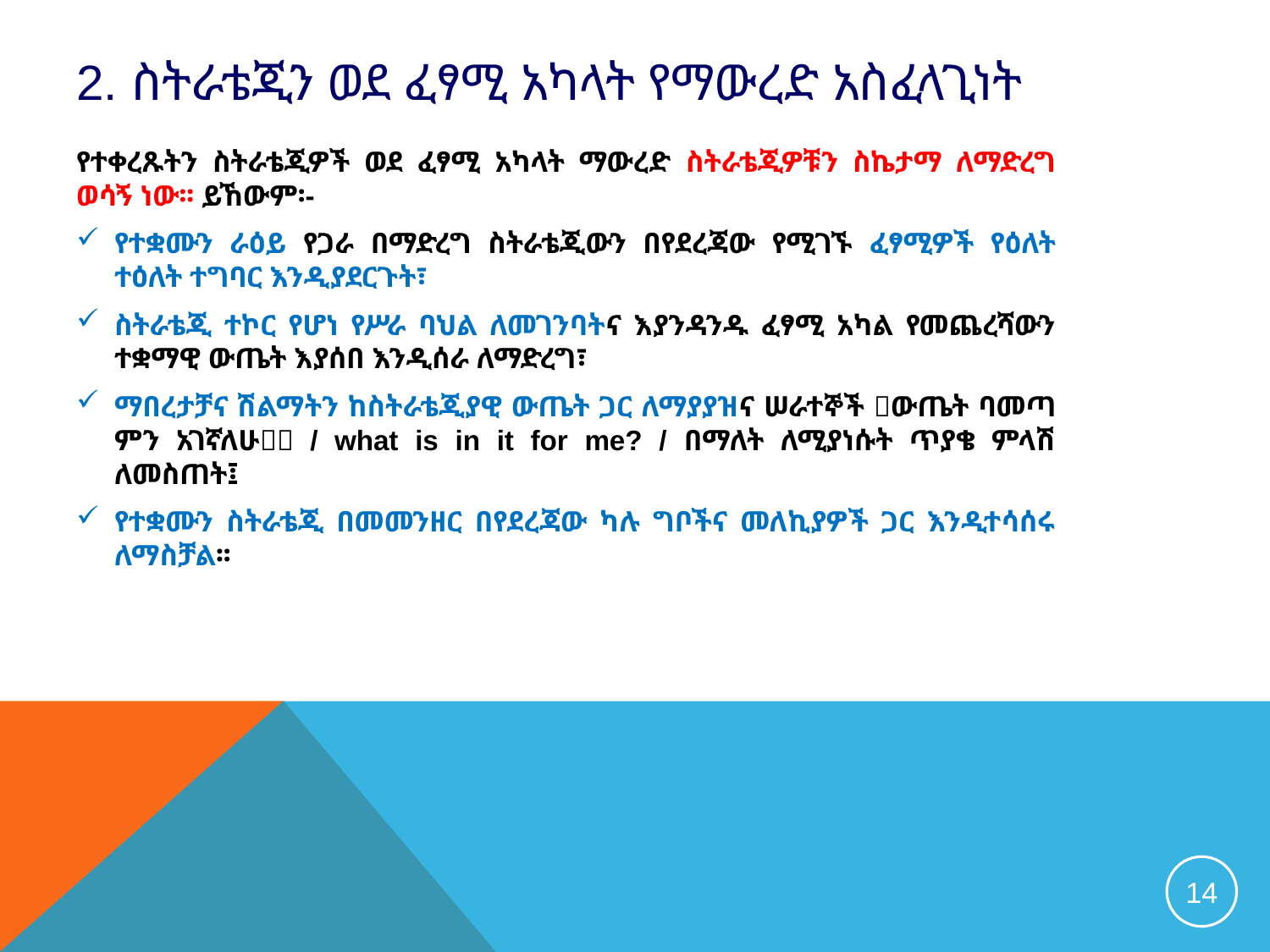

# 2. ስትራቴጂን ወደ ፈፃሚ አካላት የማውረድ አስፈላጊነት
የተቀረጹትን ስትራቴጂዎች ወደ ፈፃሚ አካላት ማውረድ ስትራቴጂዎቹን ስኬታማ ለማድረግ ወሳኝ ነው፡፡ ይኸውም፡-
የተቋሙን ራዕይ የጋራ በማድረግ ስትራቴጂውን በየደረጃው የሚገኙ ፈፃሚዎች የዕለት ተዕለት ተግባር እንዲያደርጉት፣
ስትራቴጂ ተኮር የሆነ የሥራ ባህል ለመገንባትና እያንዳንዱ ፈፃሚ አካል የመጨረሻውን ተቋማዊ ውጤት እያሰበ እንዲሰራ ለማድረግ፣
ማበረታቻና ሽልማትን ከስትራቴጂያዊ ውጤት ጋር ለማያያዝና ሠራተኞች ″ውጤት ባመጣ ምን አገኛለሁ?″ / what is in it for me? / በማለት ለሚያነሱት ጥያቄ ምላሽ ለመስጠት፤
የተቋሙን ስትራቴጂ በመመንዘር በየደረጃው ካሉ ግቦችና መለኪያዎች ጋር እንዲተሳሰሩ ለማስቻል፡፡

14